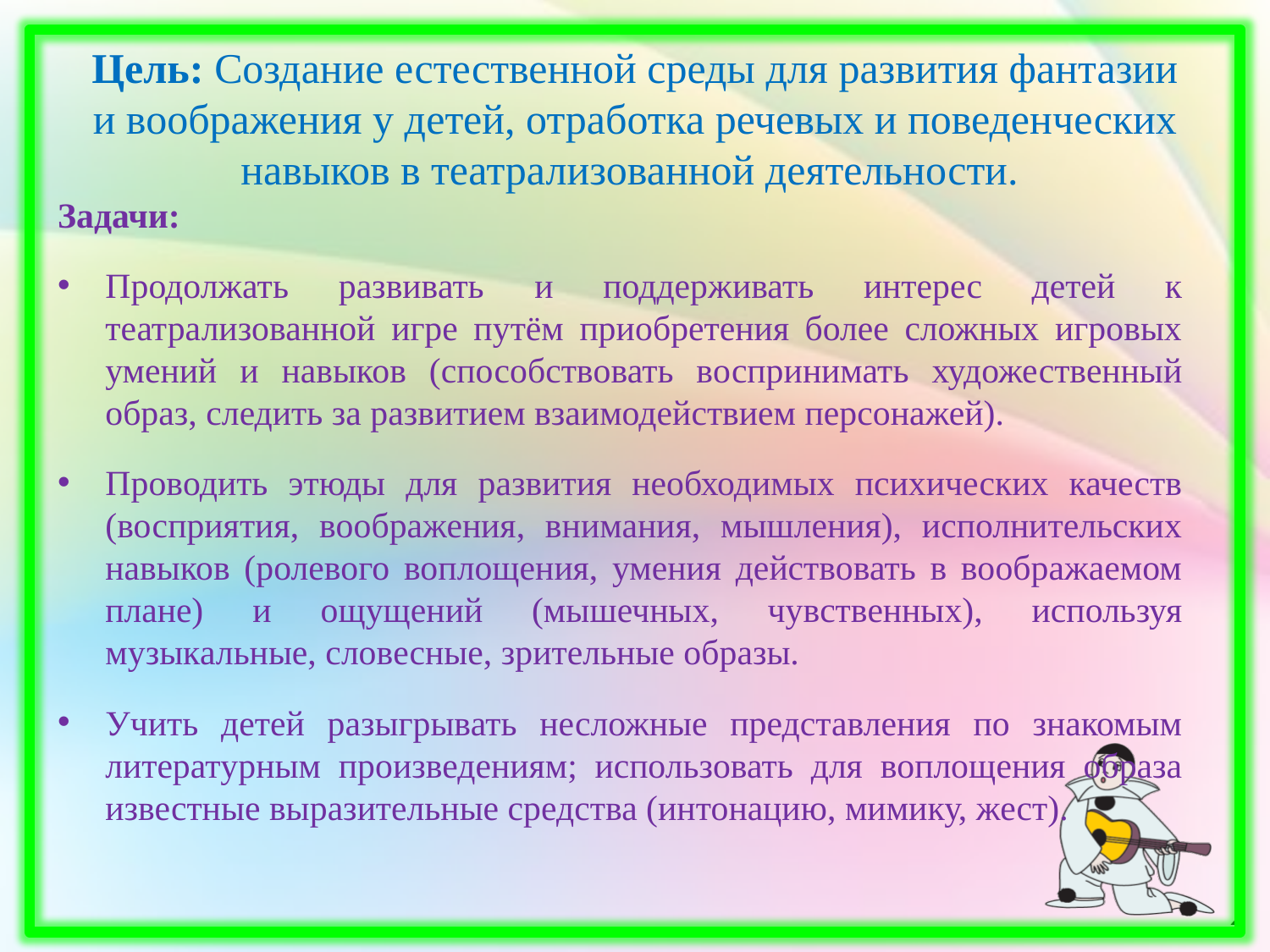

# Цель: Создание естественной среды для развития фантазии и воображения у детей, отработка речевых и поведенческих навыков в театрализованной деятельности.
Задачи:
Продолжать развивать и поддерживать интерес детей к театрализованной игре путём приобретения более сложных игровых умений и навыков (способствовать воспринимать художественный образ, следить за развитием взаимодействием персонажей).
Проводить этюды для развития необходимых психических качеств (восприятия, воображения, внимания, мышления), исполнительских навыков (ролевого воплощения, умения действовать в воображаемом плане) и ощущений (мышечных, чувственных), используя музыкальные, словесные, зрительные образы.
Учить детей разыгрывать несложные представления по знакомым литературным произведениям; использовать для воплощения образа известные выразительные средства (интонацию, мимику, жест).